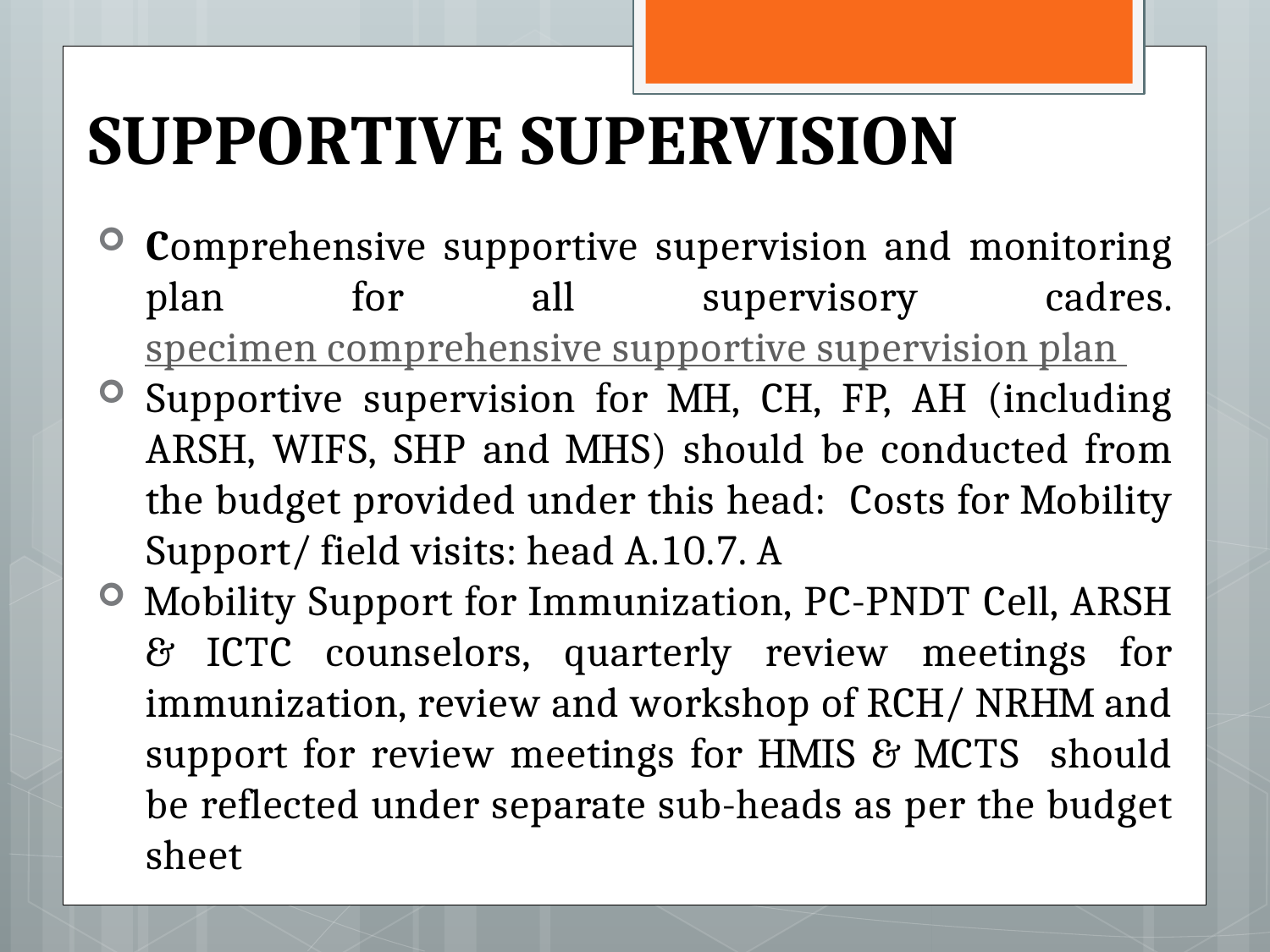

# SUPPORTIVE SUPERVISION
Comprehensive supportive supervision and monitoring plan for all supervisory cadres. specimen comprehensive supportive supervision plan
Supportive supervision for MH, CH, FP, AH (including ARSH, WIFS, SHP and MHS) should be conducted from the budget provided under this head:  Costs for Mobility Support/ field visits: head A.10.7. A
Mobility Support for Immunization, PC-PNDT Cell, ARSH & ICTC counselors, quarterly review meetings for immunization, review and workshop of RCH/ NRHM and support for review meetings for HMIS & MCTS  should be reflected under separate sub-heads as per the budget sheet